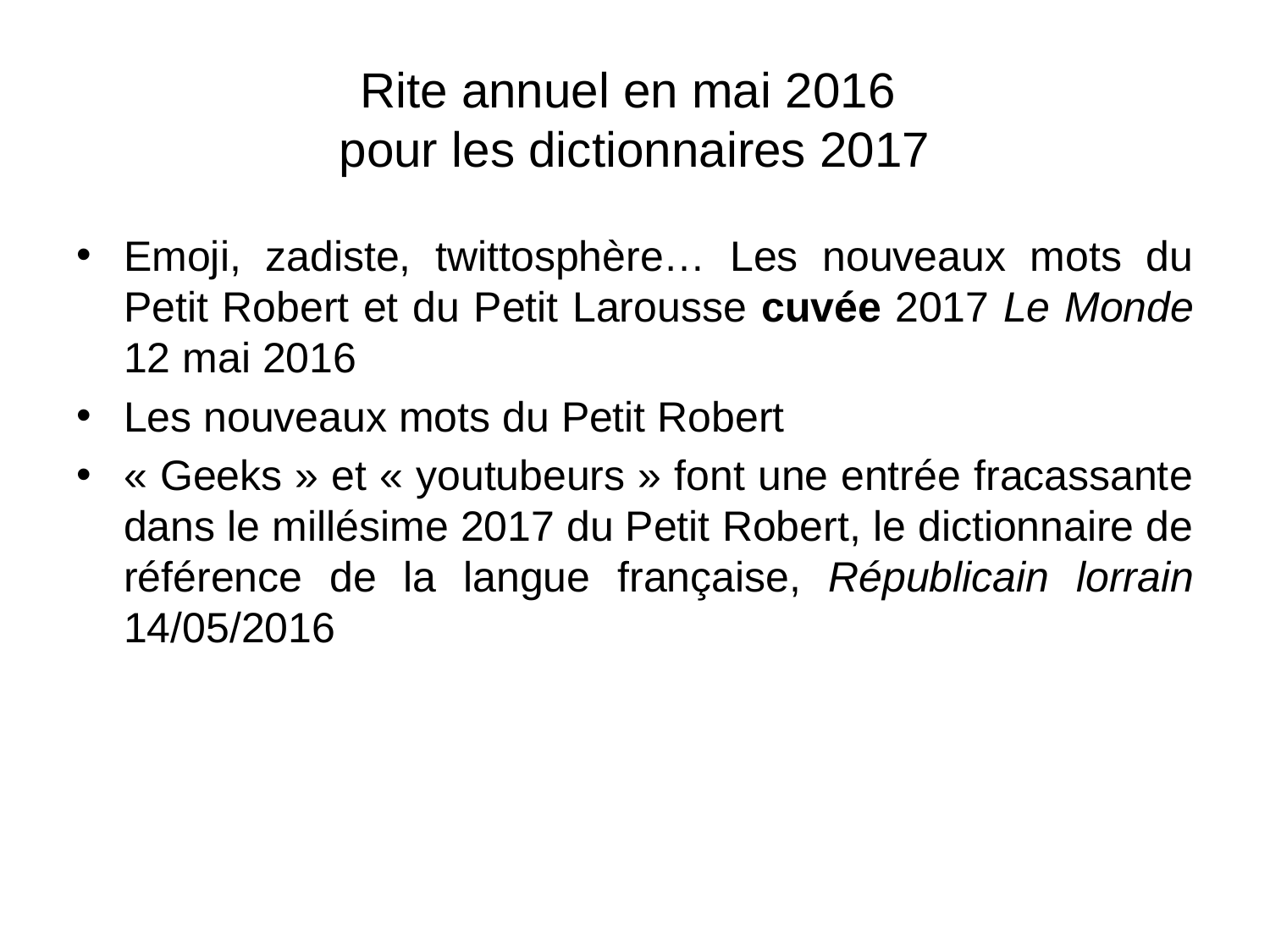

# Rite annuel en mai 2016 pour les dictionnaires 2017
Emoji, zadiste, twittosphère… Les nouveaux mots du Petit Robert et du Petit Larousse cuvée 2017 Le Monde 12 mai 2016
Les nouveaux mots du Petit Robert
« Geeks » et « youtubeurs » font une entrée fracassante dans le millésime 2017 du Petit Robert, le dictionnaire de référence de la langue française, Républicain lorrain 14/05/2016